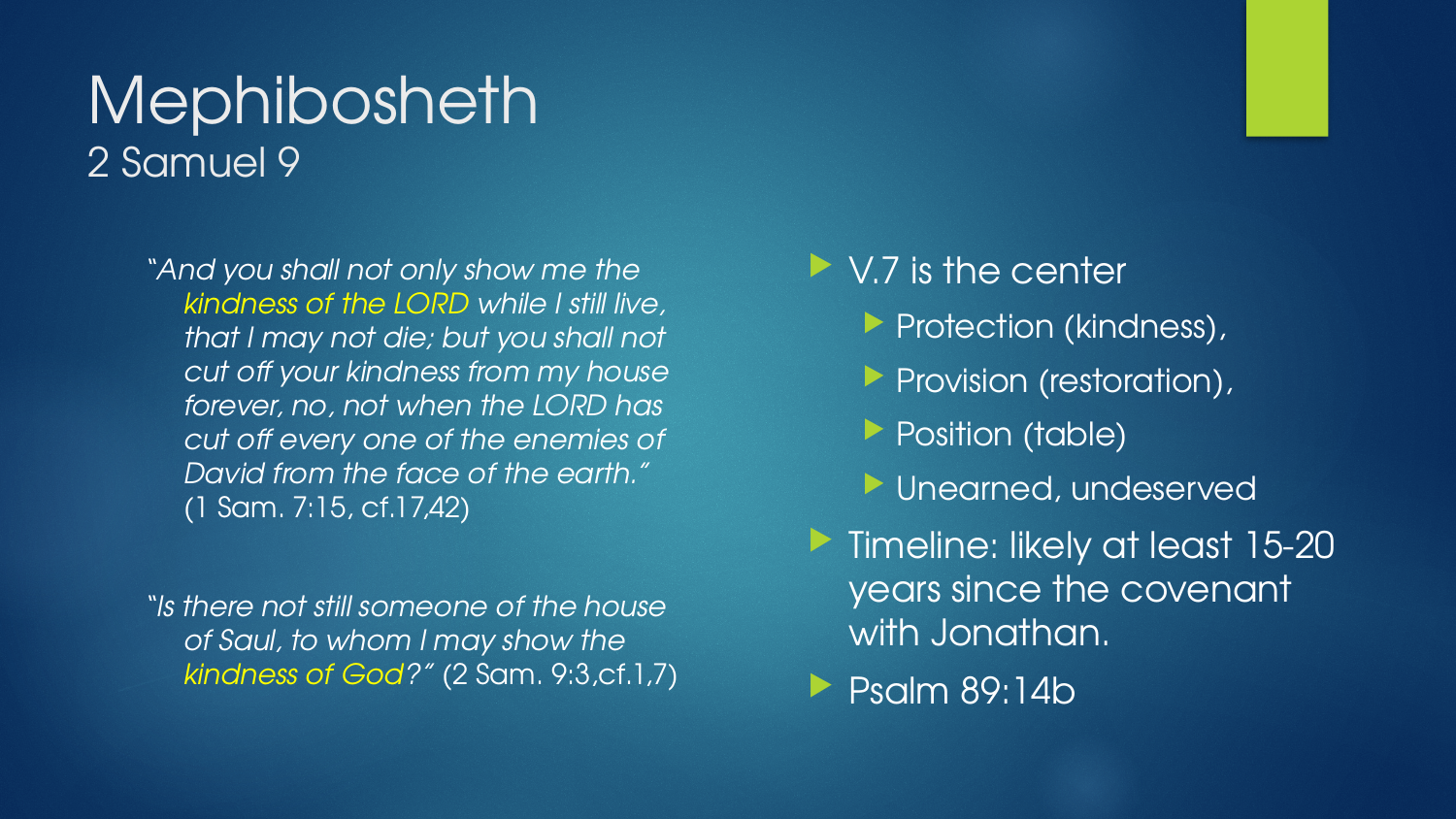

# Mephibosheth 2 Samuel 9
V.7 is the center
Protection (kindness),
Provision (restoration),
Position (table)
Unearned, undeserved
Timeline: likely at least 15-20 years since the covenant with Jonathan.
Psalm 89:14b

“And you shall not only show me the kindness of the LORD while I still live, that I may not die; but you shall not cut off your kindness from my house forever, no, not when the LORD has cut off every one of the enemies of David from the face of the earth.”   (1 Sam. 7:15, cf.17,42)

“Is there not still someone of the house of Saul, to whom I may show the kindness of God?” (2 Sam. 9:3,cf.1,7)